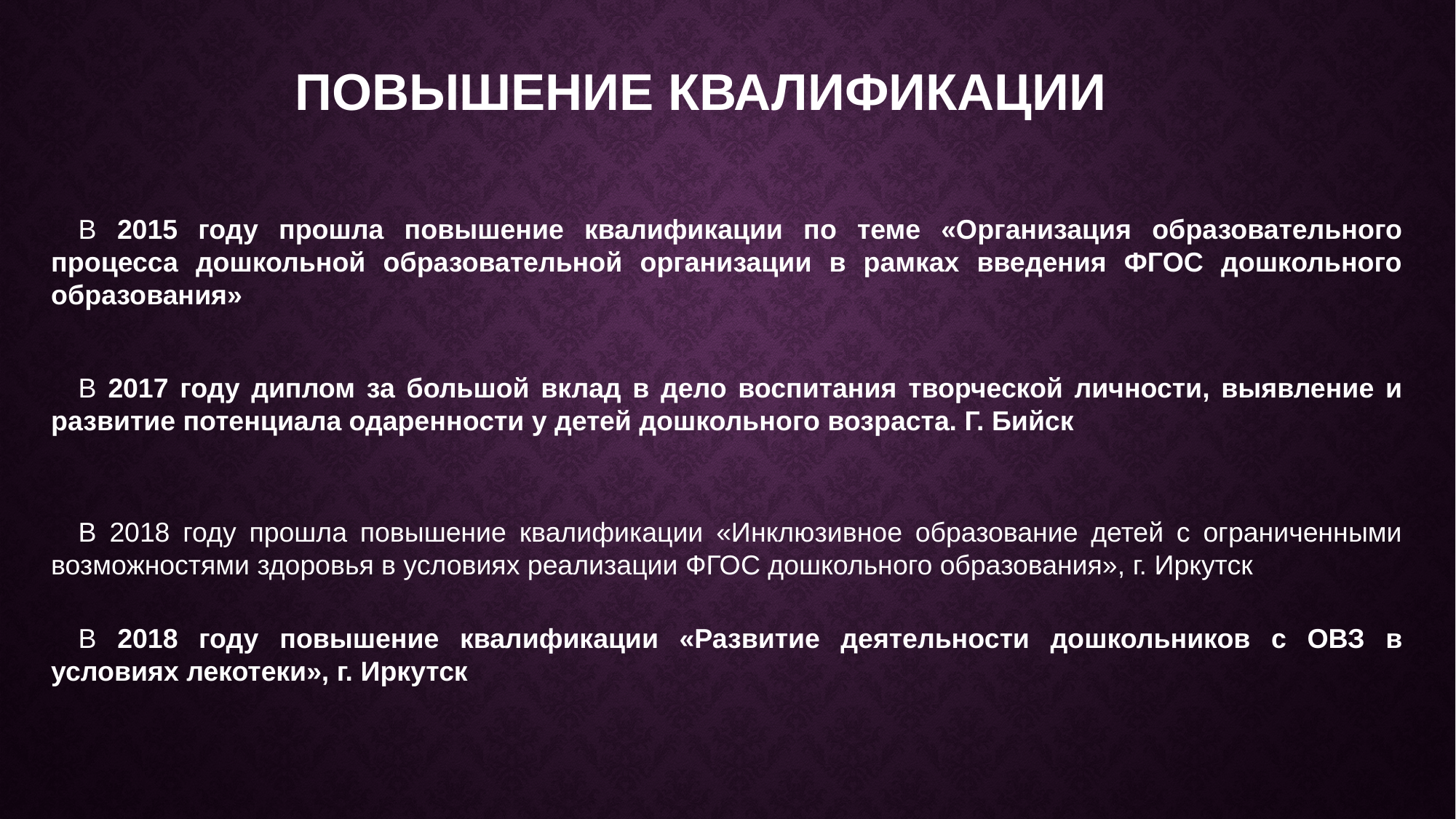

# Повышение квалификации
В 2015 году прошла повышение квалификации по теме «Организация образовательного процесса дошкольной образовательной организации в рамках введения ФГОС дошкольного образования»
В 2017 году диплом за большой вклад в дело воспитания творческой личности, выявление и развитие потенциала одаренности у детей дошкольного возраста. Г. Бийск
В 2018 году прошла повышение квалификации «Инклюзивное образование детей с ограниченными возможностями здоровья в условиях реализации ФГОС дошкольного образования», г. Иркутск
В 2018 году повышение квалификации «Развитие деятельности дошкольников с ОВЗ в условиях лекотеки», г. Иркутск